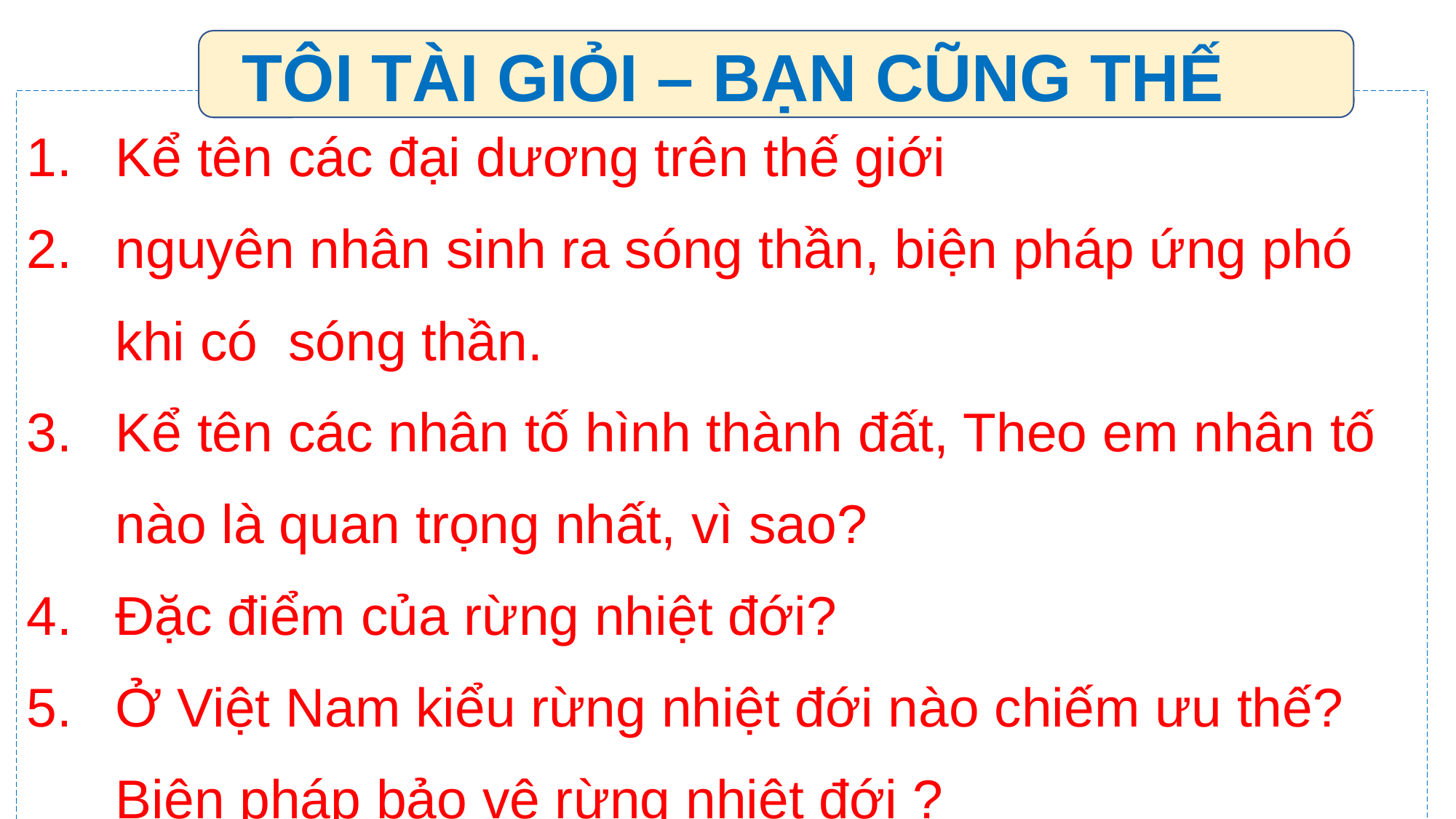

TÔI TÀI GIỎI – BẠN CŨNG THẾ

HỎI NHANH – ĐÁP GỌN
Kể tên các đại dương trên thế giới
nguyên nhân sinh ra sóng thần, biện pháp ứng phó khi có  sóng thần.
Kể tên các nhân tố hình thành đất, Theo em nhân tố nào là quan trọng nhất, vì sao?
Đặc điểm của rừng nhiệt đới?
Ở Việt Nam kiểu rừng nhiệt đới nào chiếm ưu thế? Biện pháp bảo vệ rừng nhiệt đới ?